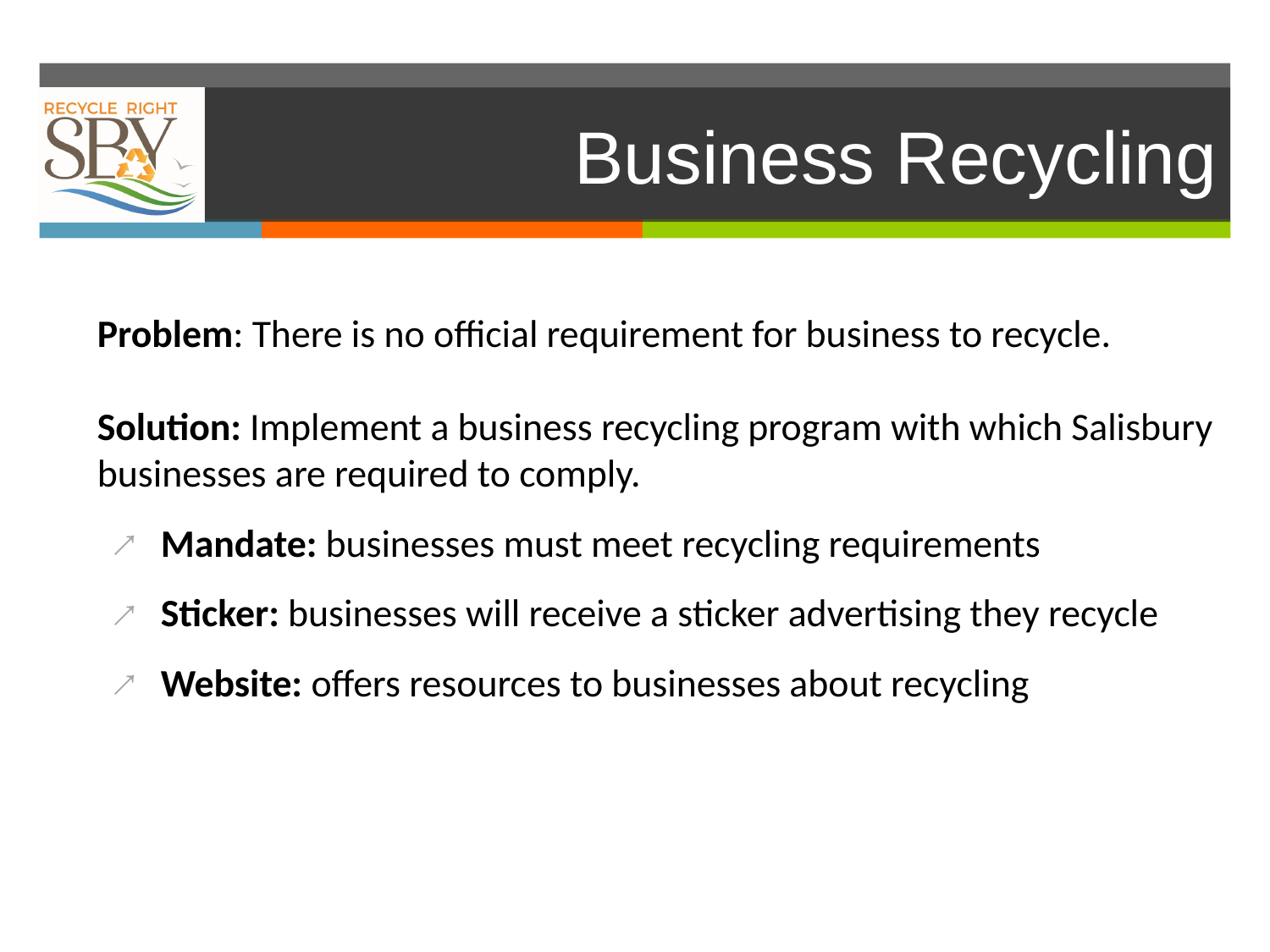

# Business Recycling
Problem: There is no official requirement for business to recycle.

Solution: Implement a business recycling program with which Salisbury businesses are required to comply.
Mandate: businesses must meet recycling requirements
Sticker: businesses will receive a sticker advertising they recycle
Website: offers resources to businesses about recycling